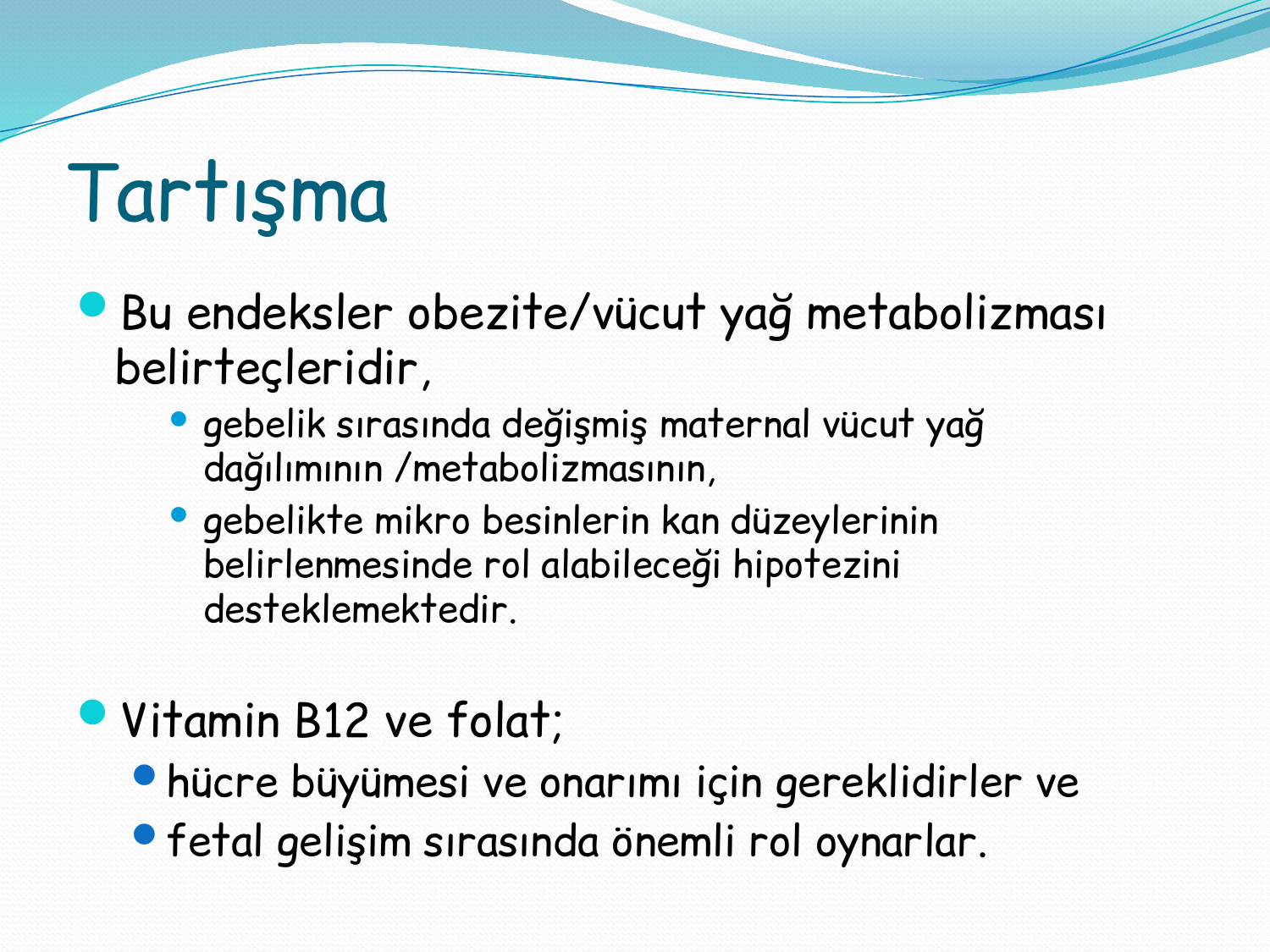

# Tartışma
Bu endeksler obezite/vücut yağ metabolizması belirteçleridir,
gebelik sırasında değişmiş maternal vücut yağ dağılımının /metabolizmasının,
gebelikte mikro besinlerin kan düzeylerinin belirlenmesinde rol alabileceği hipotezini desteklemektedir.

Vitamin B12 ve folat;
hücre büyümesi ve onarımı için gereklidirler ve
fetal gelişim sırasında önemli rol oynarlar.